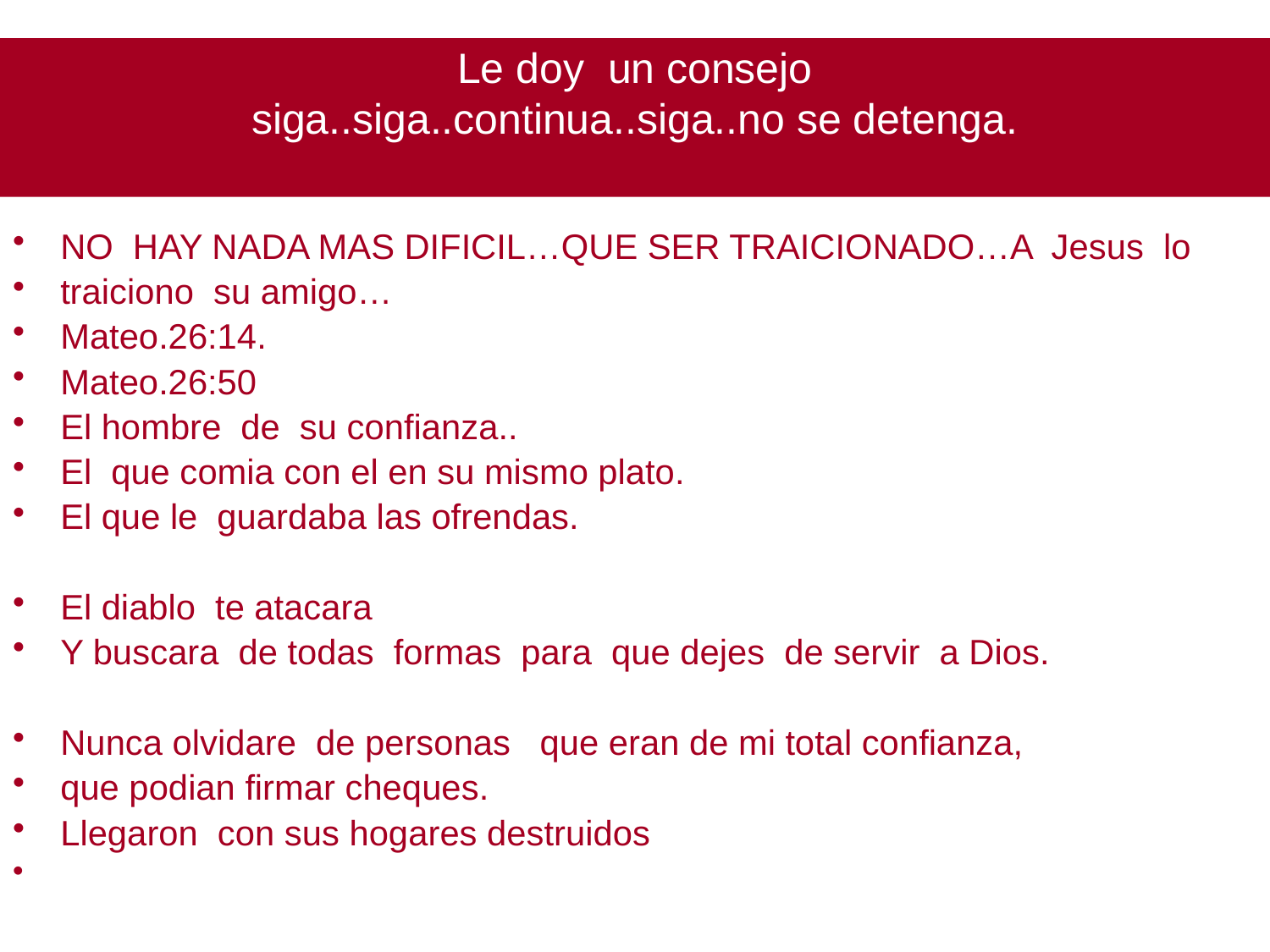

# Le doy  un consejo siga..siga..continua..siga..no se detenga.
NO  HAY NADA MAS DIFICIL…QUE SER TRAICIONADO…A  Jesus  lo
traiciono  su amigo…
Mateo.26:14.
Mateo.26:50
El hombre  de  su confianza..
El  que comia con el en su mismo plato.
El que le  guardaba las ofrendas.

El diablo  te atacara
Y buscara  de todas  formas  para  que dejes  de servir  a Dios.

Nunca olvidare  de personas   que eran de mi total confianza,
que podian firmar cheques.
Llegaron  con sus hogares destruidos